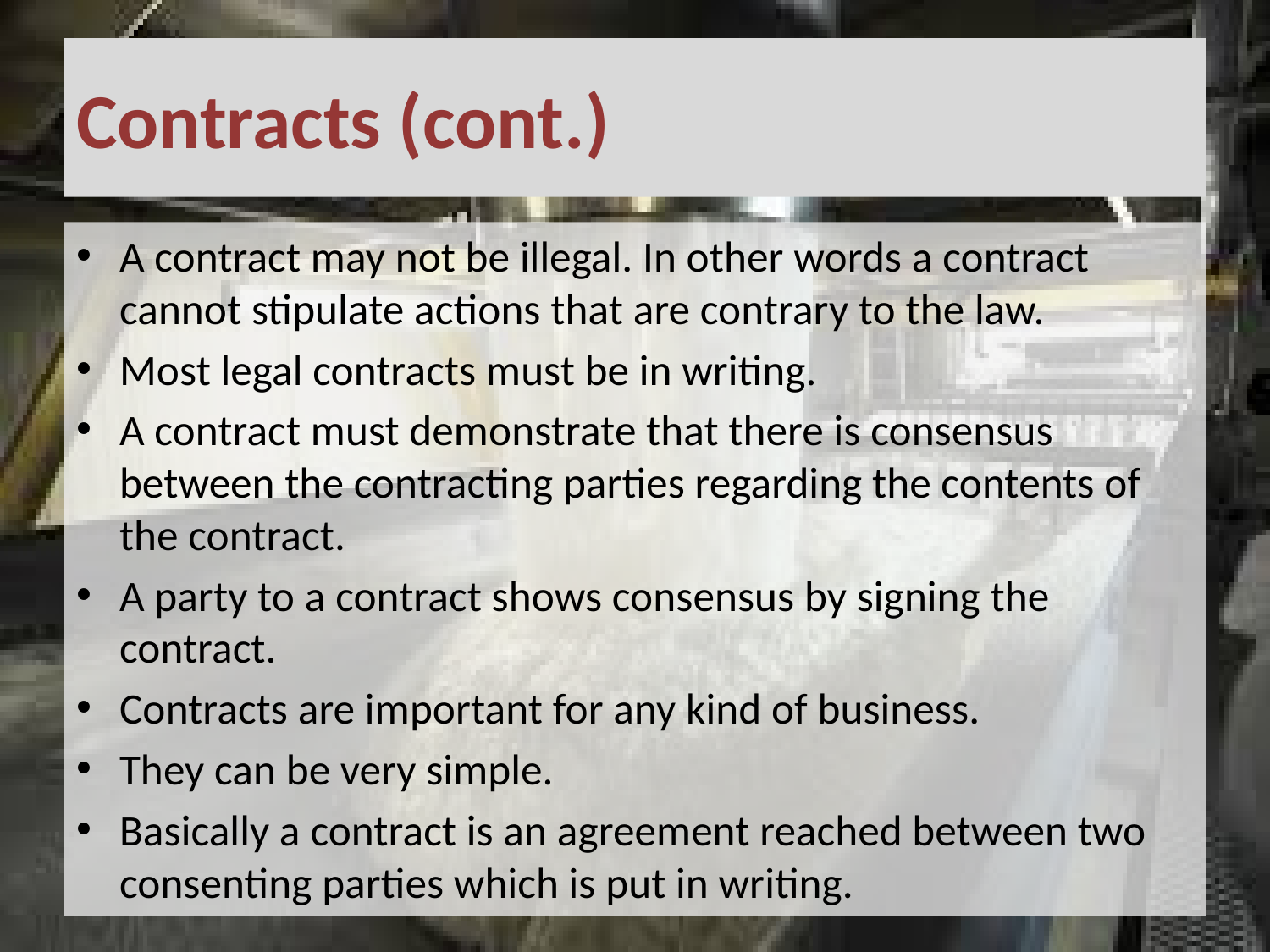

# Contracts (cont.)
A contract may not be illegal. In other words a contract cannot stipulate actions that are contrary to the law.
Most legal contracts must be in writing.
A contract must demonstrate that there is consensus between the contracting parties regarding the contents of the contract.
A party to a contract shows consensus by signing the contract.
Contracts are important for any kind of business.
They can be very simple.
Basically a contract is an agreement reached between two consenting parties which is put in writing.